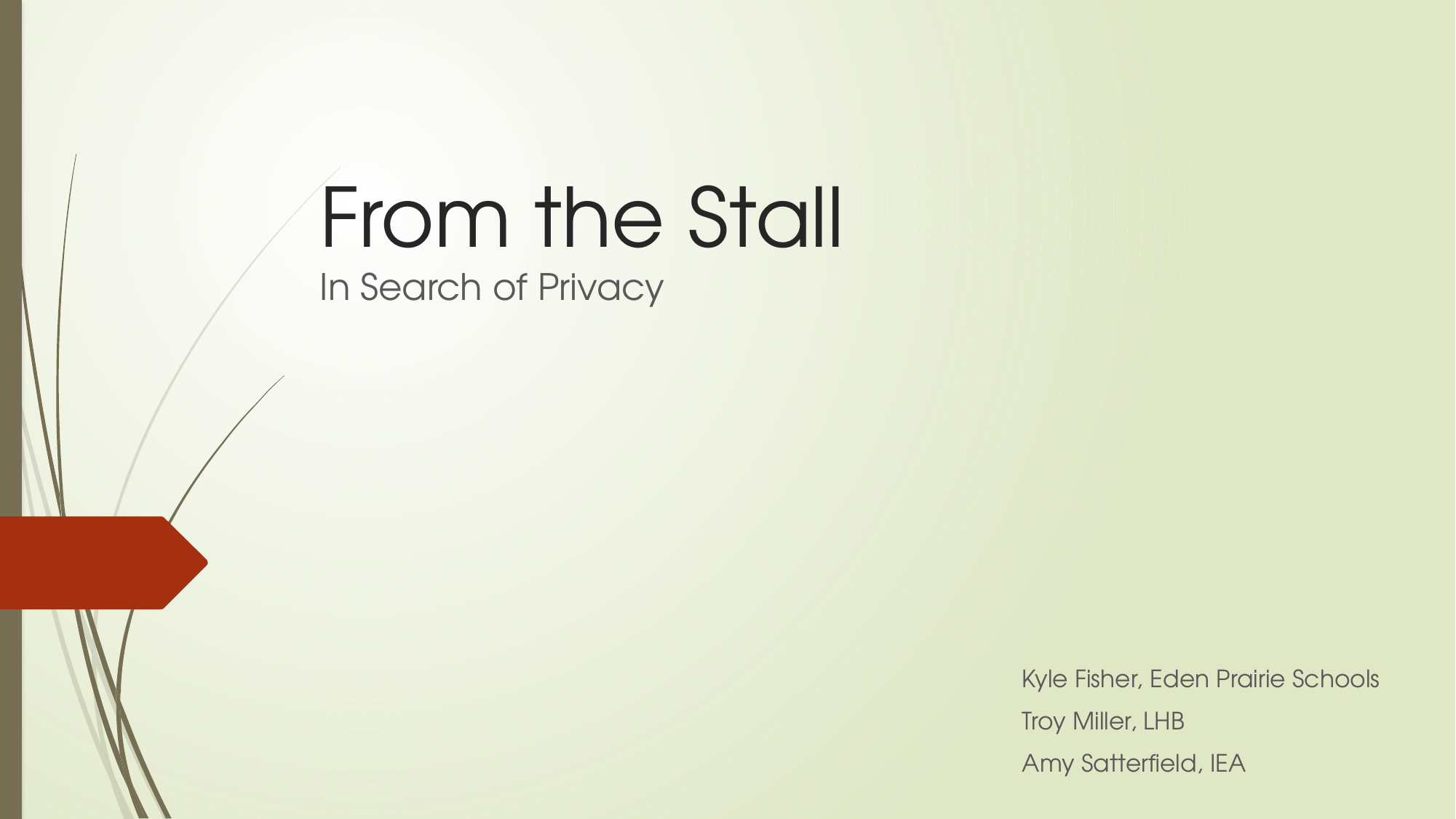

# From the Stall
In Search of Privacy
Kyle Fisher, Eden Prairie Schools
Troy Miller, LHB
Amy Satterfield, IEA